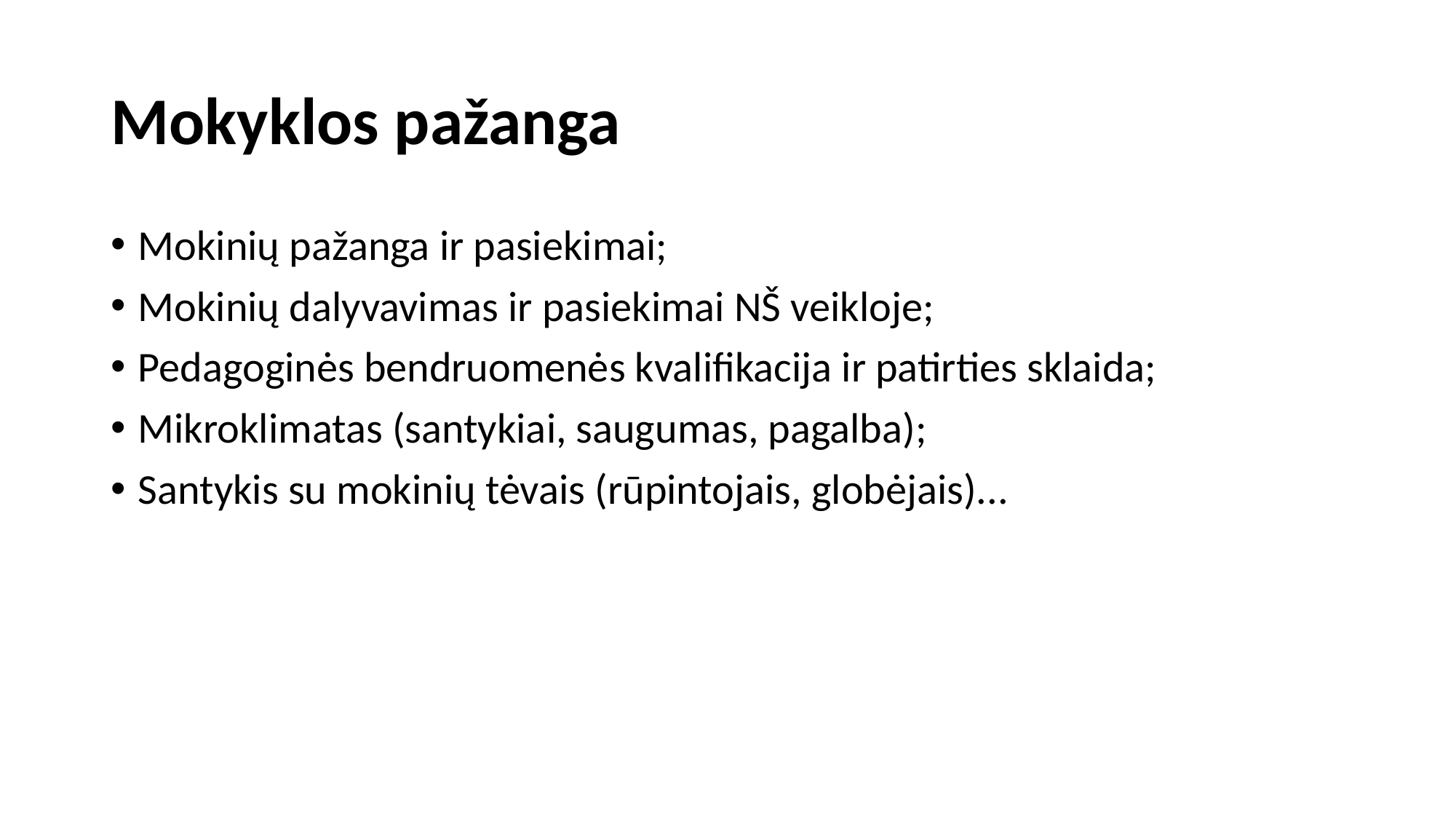

# Mokyklos pažanga
Mokinių pažanga ir pasiekimai;
Mokinių dalyvavimas ir pasiekimai NŠ veikloje;
Pedagoginės bendruomenės kvalifikacija ir patirties sklaida;
Mikroklimatas (santykiai, saugumas, pagalba);
Santykis su mokinių tėvais (rūpintojais, globėjais)...